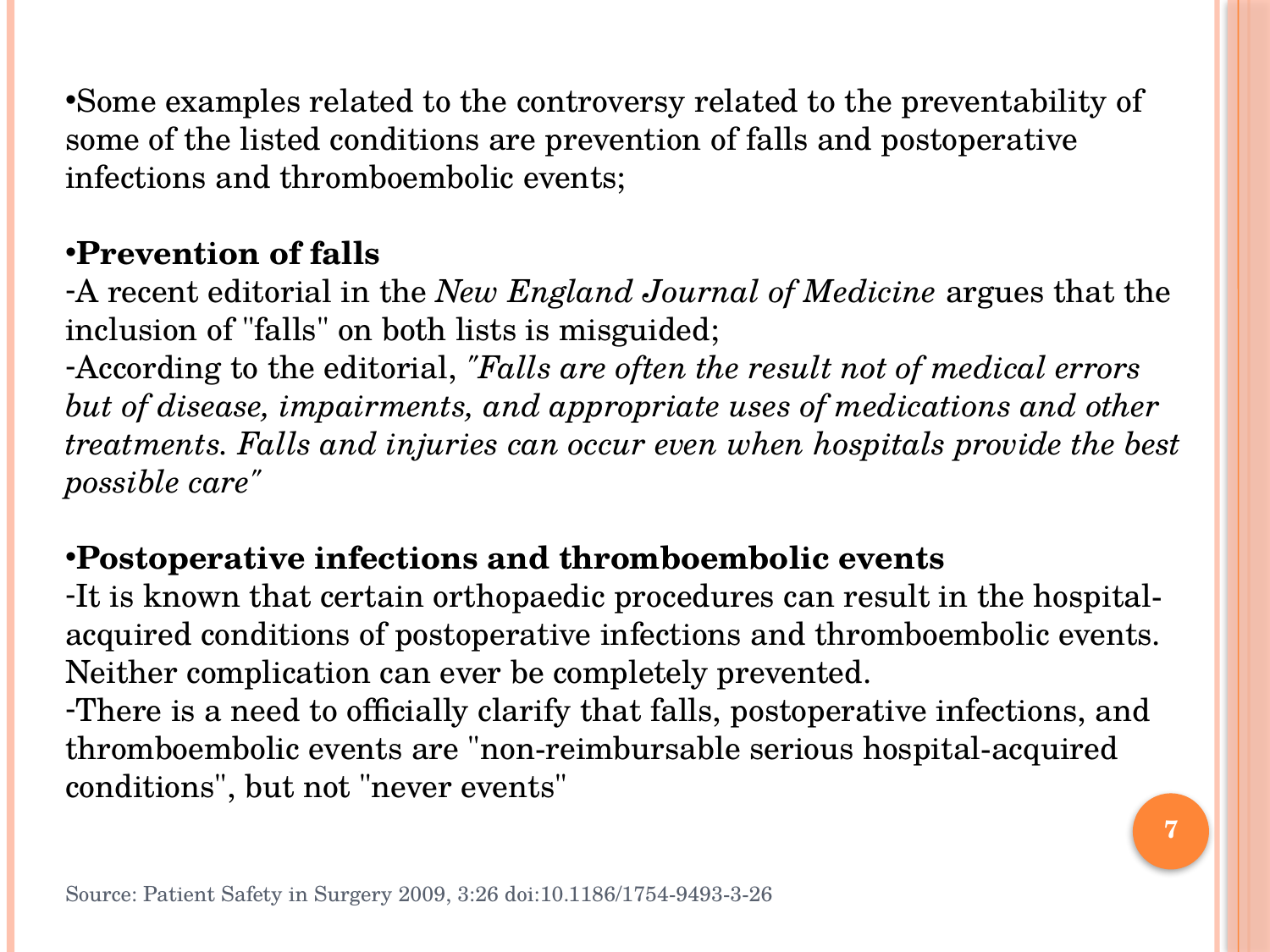

Some examples related to the controversy related to the preventability of some of the listed conditions are prevention of falls and postoperative infections and thromboembolic events;

Prevention of falls
A recent editorial in the New England Journal of Medicine argues that the inclusion of "falls" on both lists is misguided;
According to the editorial, "Falls are often the result not of medical errors but of disease, impairments, and appropriate uses of medications and other treatments. Falls and injuries can occur even when hospitals provide the best possible care"

Postoperative infections and thromboembolic events
It is known that certain orthopaedic procedures can result in the hospital-acquired conditions of postoperative infections and thromboembolic events. Neither complication can ever be completely prevented.
There is a need to officially clarify that falls, postoperative infections, and thromboembolic events are "non-reimbursable serious hospital-acquired conditions", but not "never events"

7
Source: Patient Safety in Surgery 2009, 3:26 doi:10.1186/1754-9493-3-26